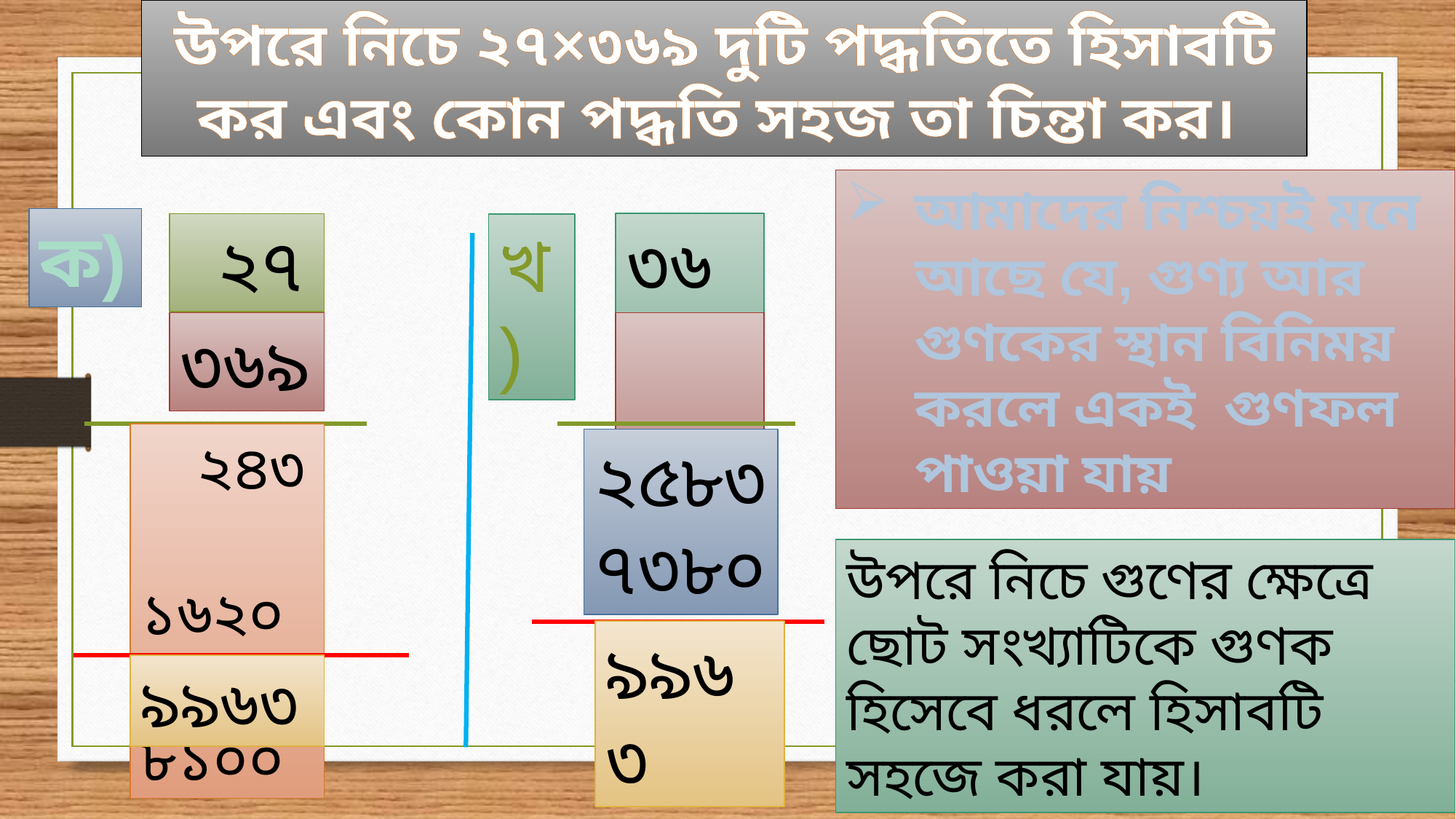

উপরে নিচে ২৭×৩৬৯ দুটি পদ্ধতিতে হিসাবটি কর এবং কোন পদ্ধতি সহজ তা চিন্তা কর।
আমাদের নিশ্চয়ই মনে আছে যে, গুণ্য আর গুণকের স্থান বিনিময় করলে একই  গুণফল পাওয়া যায়
ক)
  ২৭
৩৬৯
খ)
৩৬৯
   ২৭
        ২৪৩
  ১৬২০
  ৮১০০
২৫৮৩
৭৩৮০
উপরে নিচে গুণের ক্ষেত্রে ছোট সংখ্যাটিকে গুণক হিসেবে ধরলে হিসাবটি সহজে করা যায়।
৯৯৬৩
৯৯৬৩